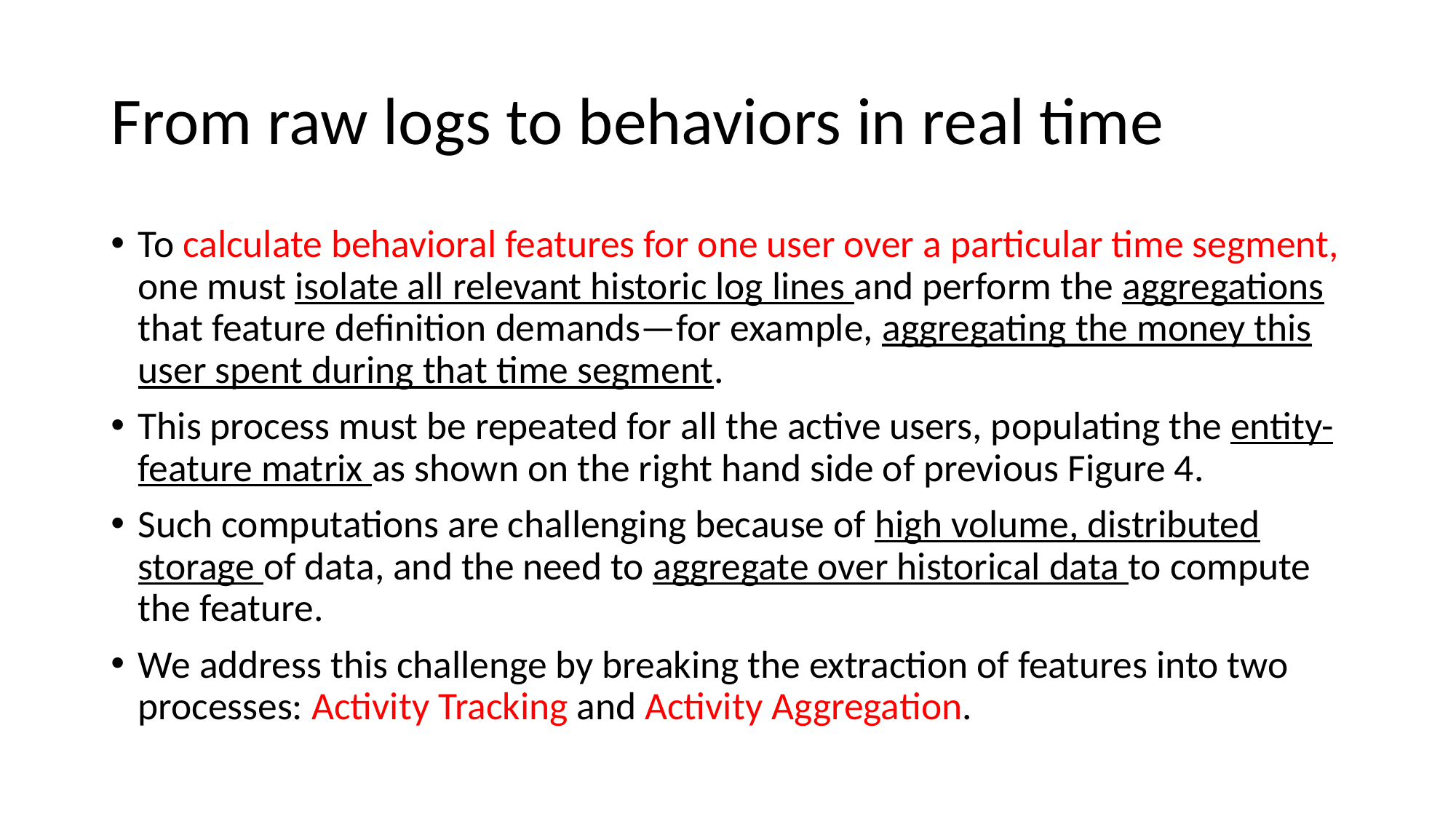

# From raw logs to behaviors in real time
To calculate behavioral features for one user over a particular time segment, one must isolate all relevant historic log lines and perform the aggregations that feature definition demands—for example, aggregating the money this user spent during that time segment.
This process must be repeated for all the active users, populating the entity-feature matrix as shown on the right hand side of previous Figure 4.
Such computations are challenging because of high volume, distributed storage of data, and the need to aggregate over historical data to compute the feature.
We address this challenge by breaking the extraction of features into two processes: Activity Tracking and Activity Aggregation.